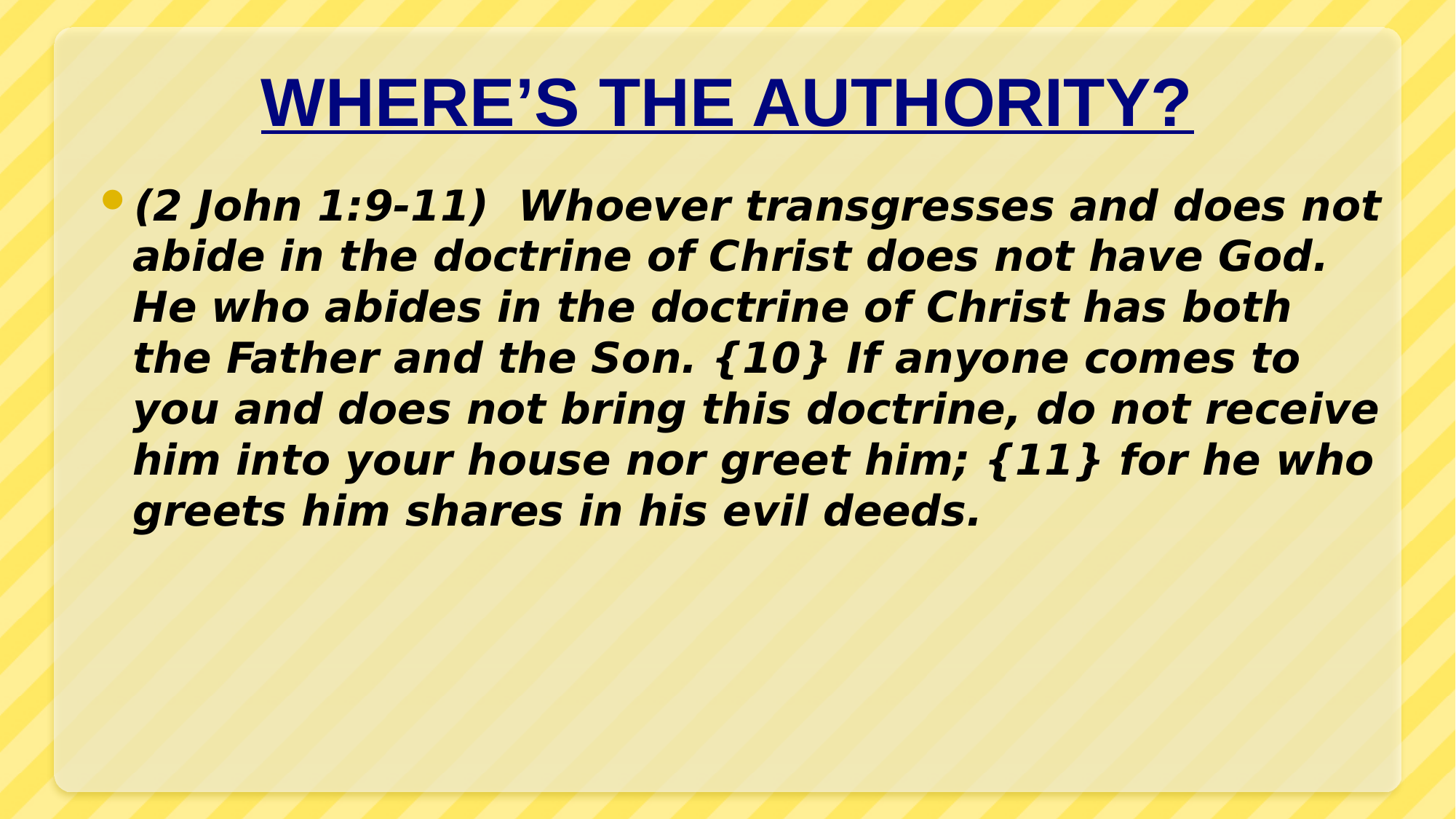

# where’s the authority?
(2 John 1:9-11)  Whoever transgresses and does not abide in the doctrine of Christ does not have God. He who abides in the doctrine of Christ has both the Father and the Son. {10} If anyone comes to you and does not bring this doctrine, do not receive him into your house nor greet him; {11} for he who greets him shares in his evil deeds.